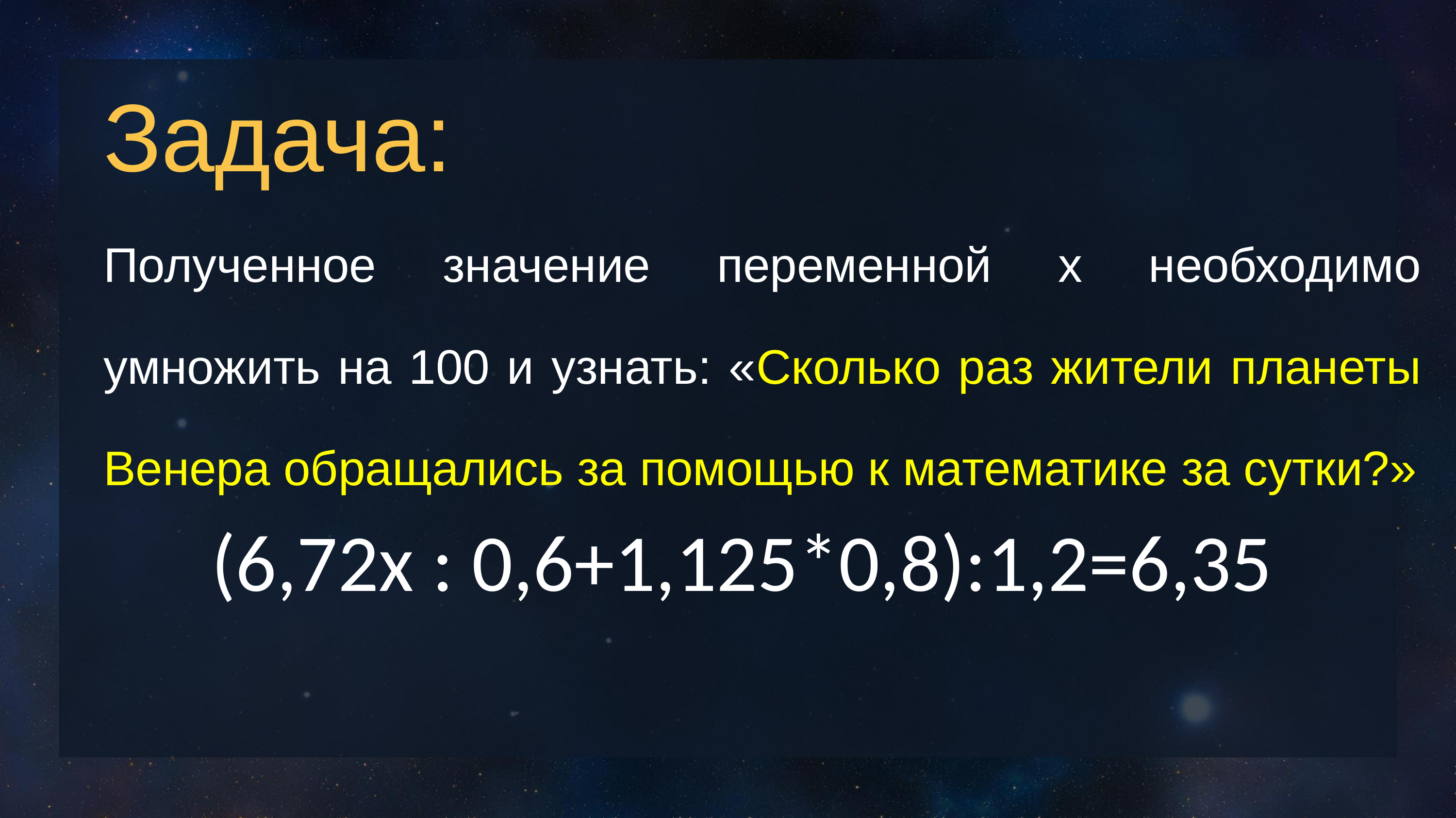

Задача:
Полученное значение переменной х необходимо умножить на 100 и узнать: «Сколько раз жители планеты Венера обращались за помощью к математике за сутки?»
(6,72х : 0,6+1,125*0,8):1,2=6,35